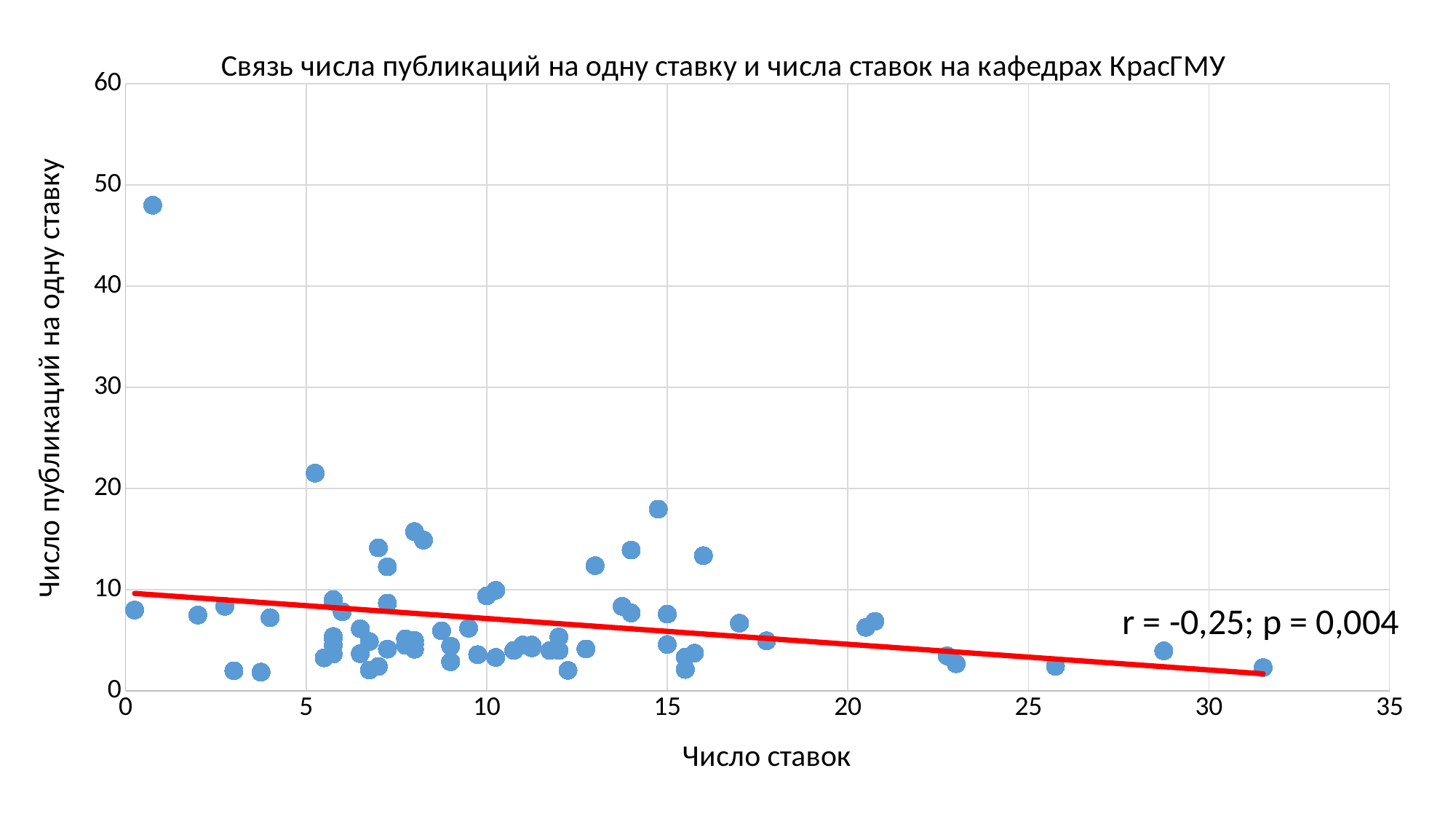

### Chart: Связь числа публикаций на одну ставку и числа ставок на кафедрах КрасГМУ

| Category | Публикаций на ставку |
|---|---|
r = -0,25; p = 0,004